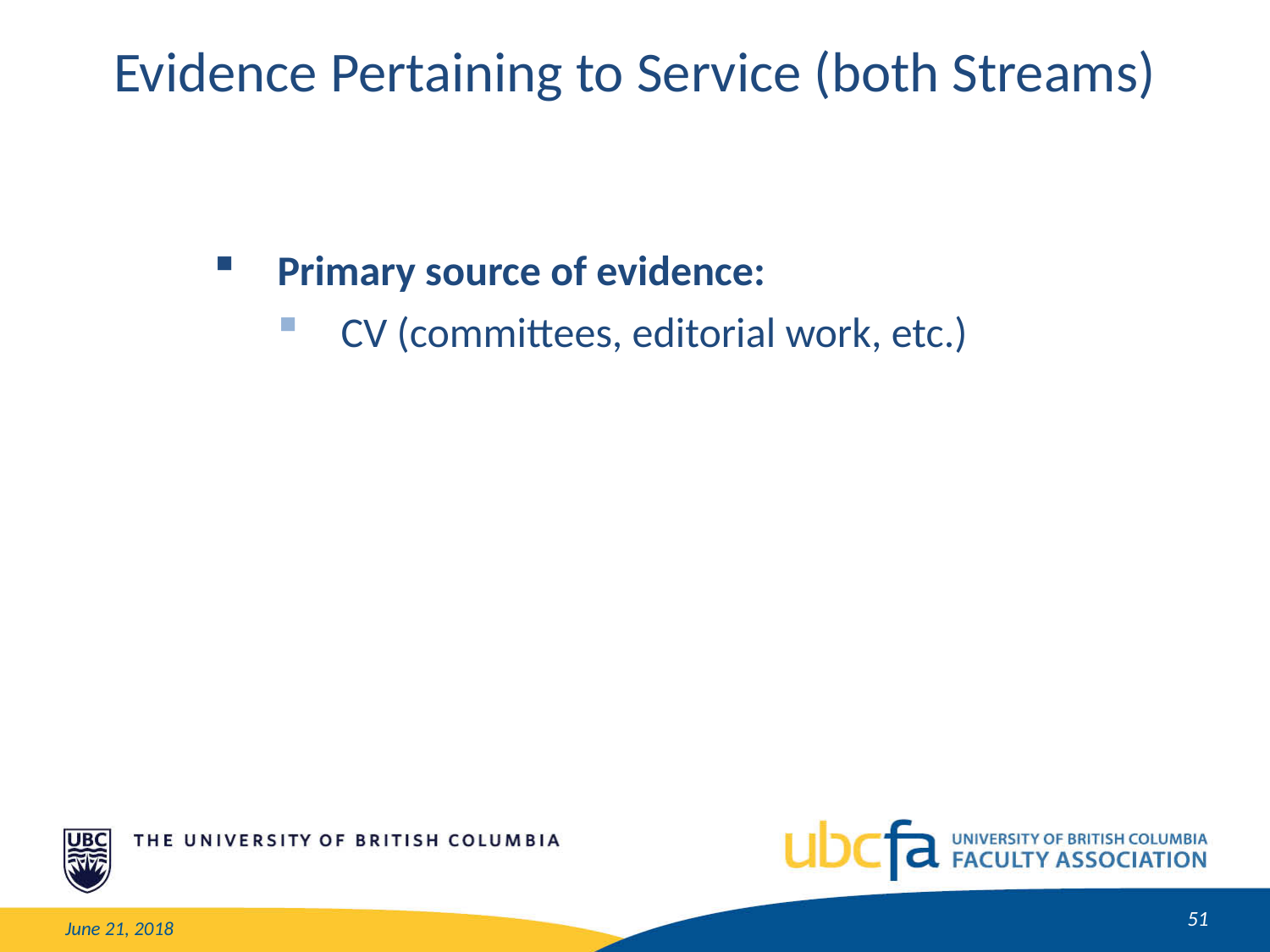

Evidence Pertaining to Service (both Streams)
Primary source of evidence:
CV (committees, editorial work, etc.)

51
June 21, 2018